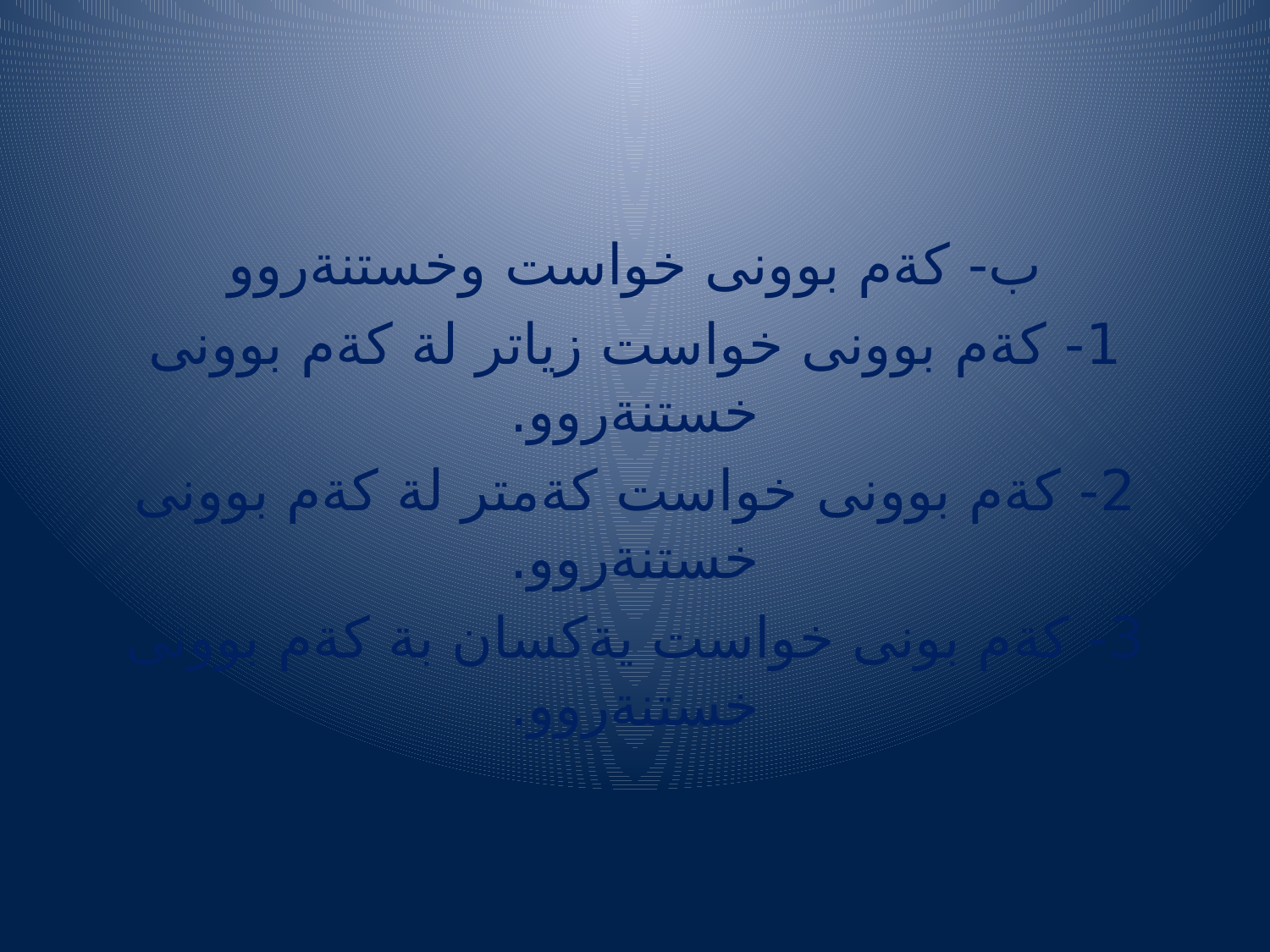

ب- كةم بوونى خواست وخستنةروو
1- كةم بوونى خواست زياتر لة كةم بوونى خستنةروو.
2- كةم بوونى خواست كةمتر لة كةم بوونى خستنةروو.
3- كةم بونى خواست يةكسان بة كةم بوونى خستنةروو.